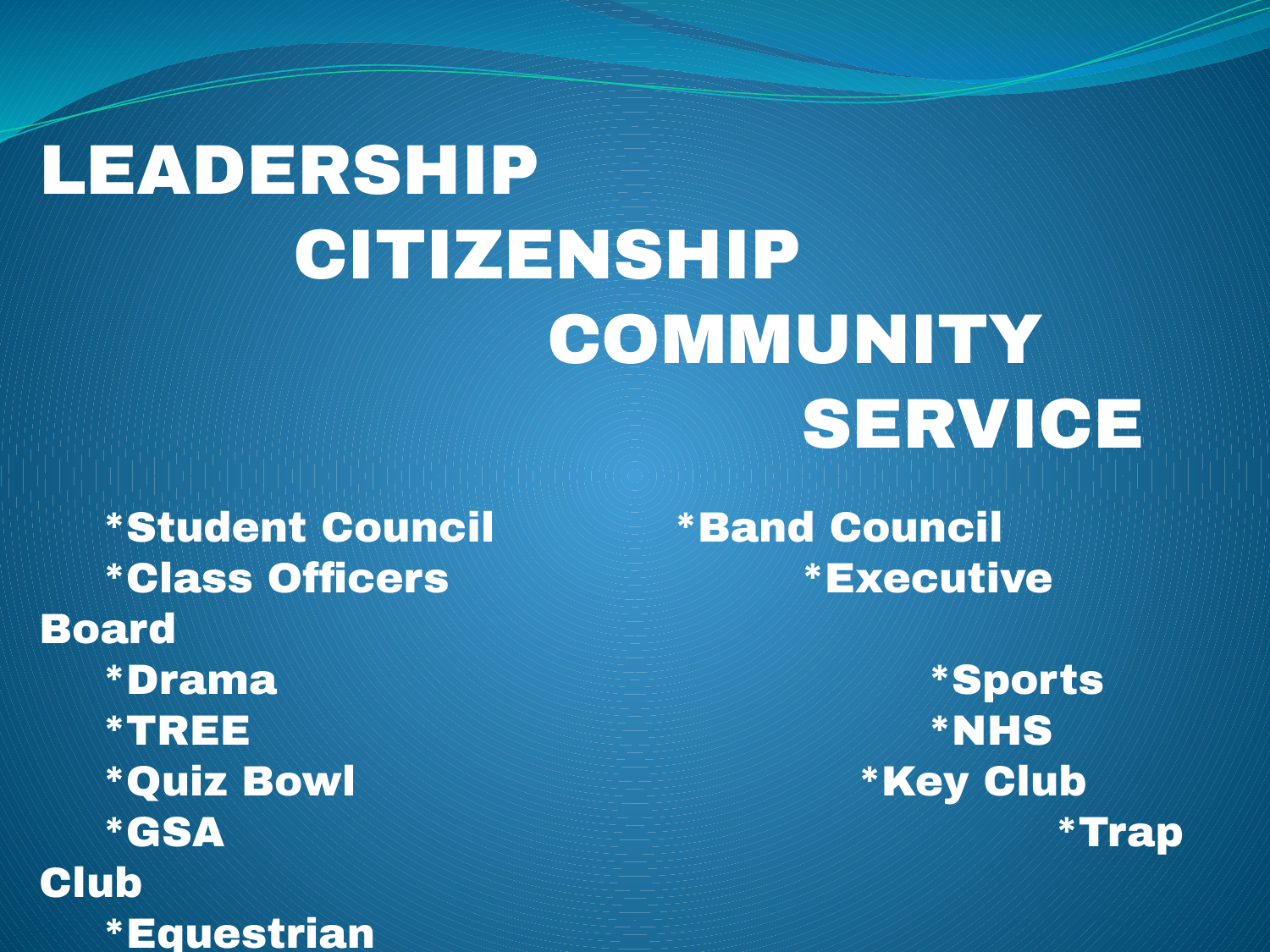

LEADERSHIP
		CITIZENSHIP
				COMMUNITY
						SERVICE

*Student Council		*Band Council
*Class Officers			*Executive Board
*Drama						*Sports
*TREE						*NHS
*Quiz Bowl				    *Key Club
*GSA							*Trap Club
*Equestrian